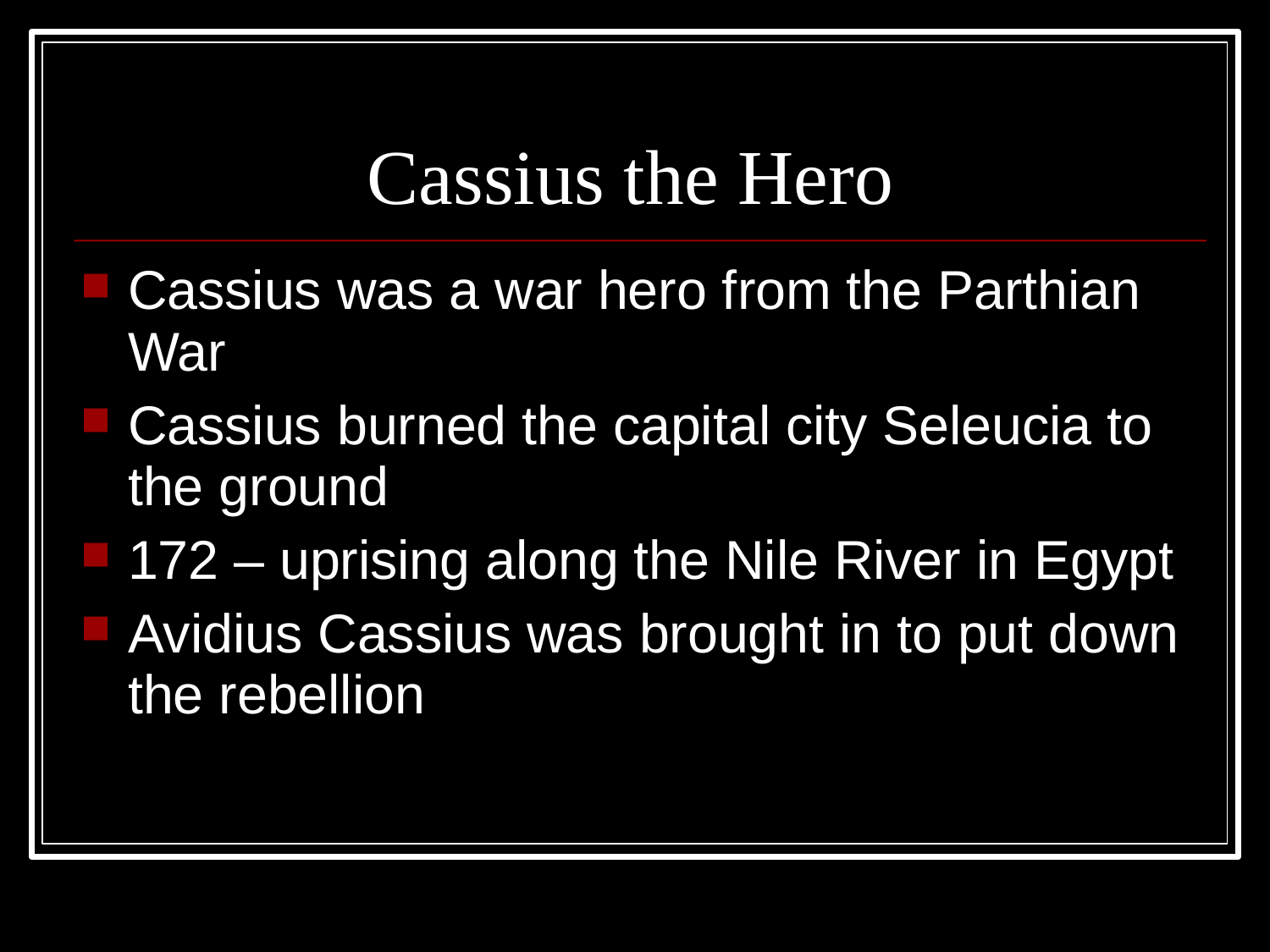

Cassius the Hero
Cassius was a war hero from the Parthian War
Cassius burned the capital city Seleucia to the ground
172 – uprising along the Nile River in Egypt
Avidius Cassius was brought in to put down the rebellion